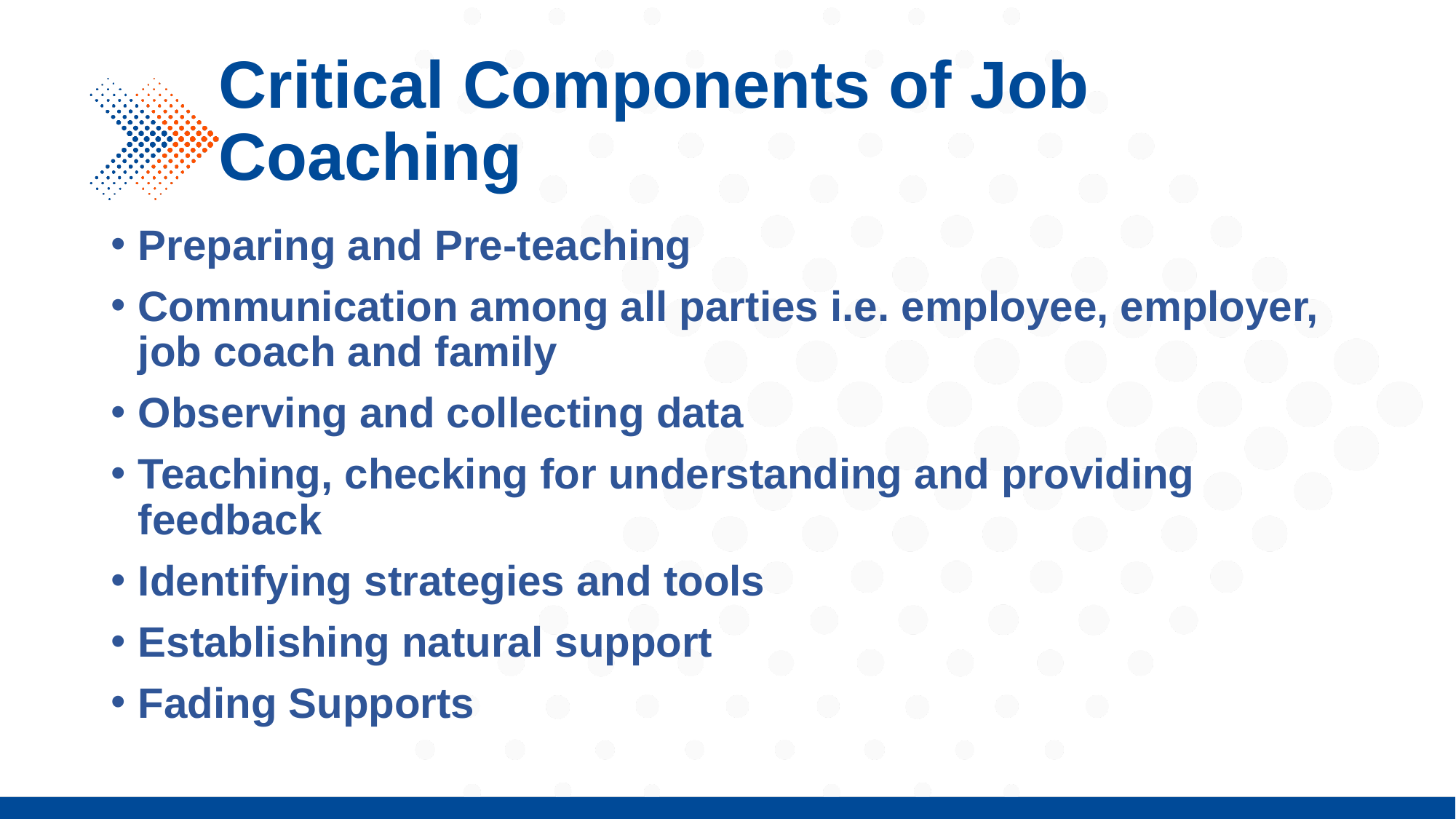

# Critical Components of Job Coaching
Preparing and Pre-teaching
Communication among all parties i.e. employee, employer, job coach and family
Observing and collecting data
Teaching, checking for understanding and providing feedback
Identifying strategies and tools
Establishing natural support
Fading Supports